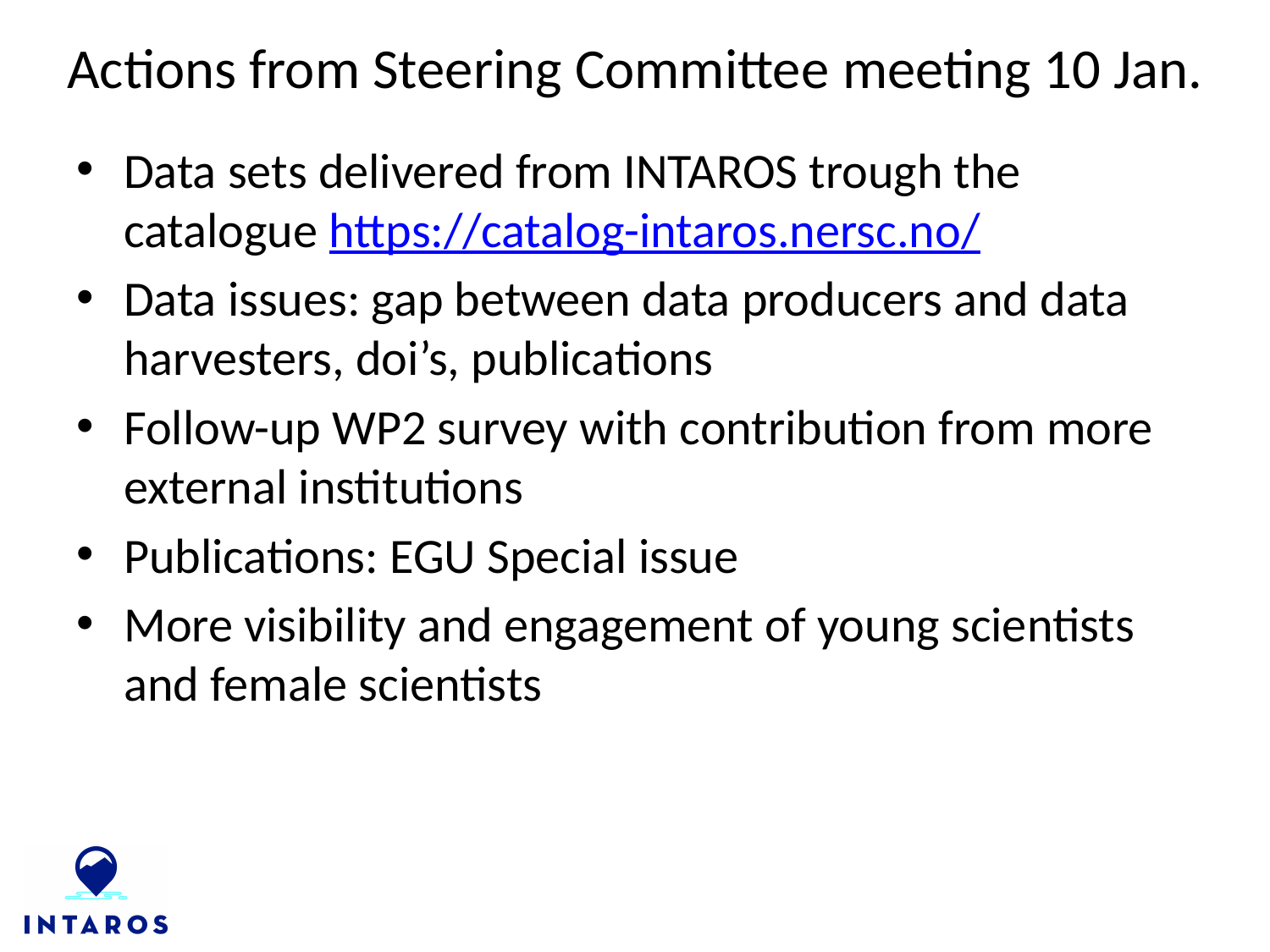

# Actions from Steering Committee meeting 10 Jan.
Data sets delivered from INTAROS trough the catalogue https://catalog-intaros.nersc.no/
Data issues: gap between data producers and data harvesters, doi’s, publications
Follow-up WP2 survey with contribution from more external institutions
Publications: EGU Special issue
More visibility and engagement of young scientists and female scientists